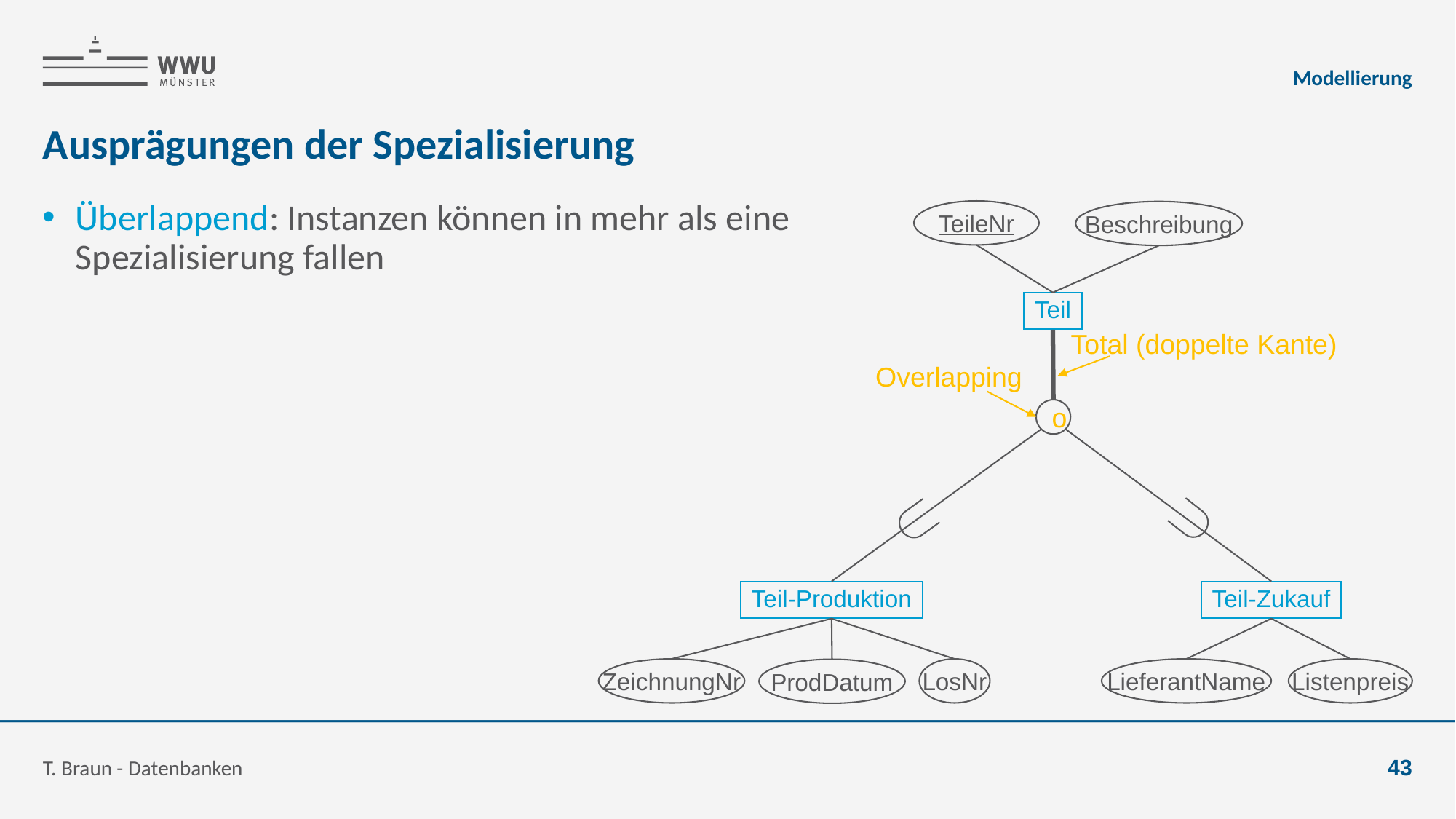

Modellierung
# Ausprägungen der Spezialisierung
Überlappend: Instanzen können in mehr als eine Spezialisierung fallen
TeileNr
Beschreibung
Teil
Total (doppelte Kante)
o

Teil-Produktion
Teil-Zukauf
ZeichnungNr
LieferantName
LosNr
ProdDatum
Listenpreis
Overlapping
T. Braun - Datenbanken
43